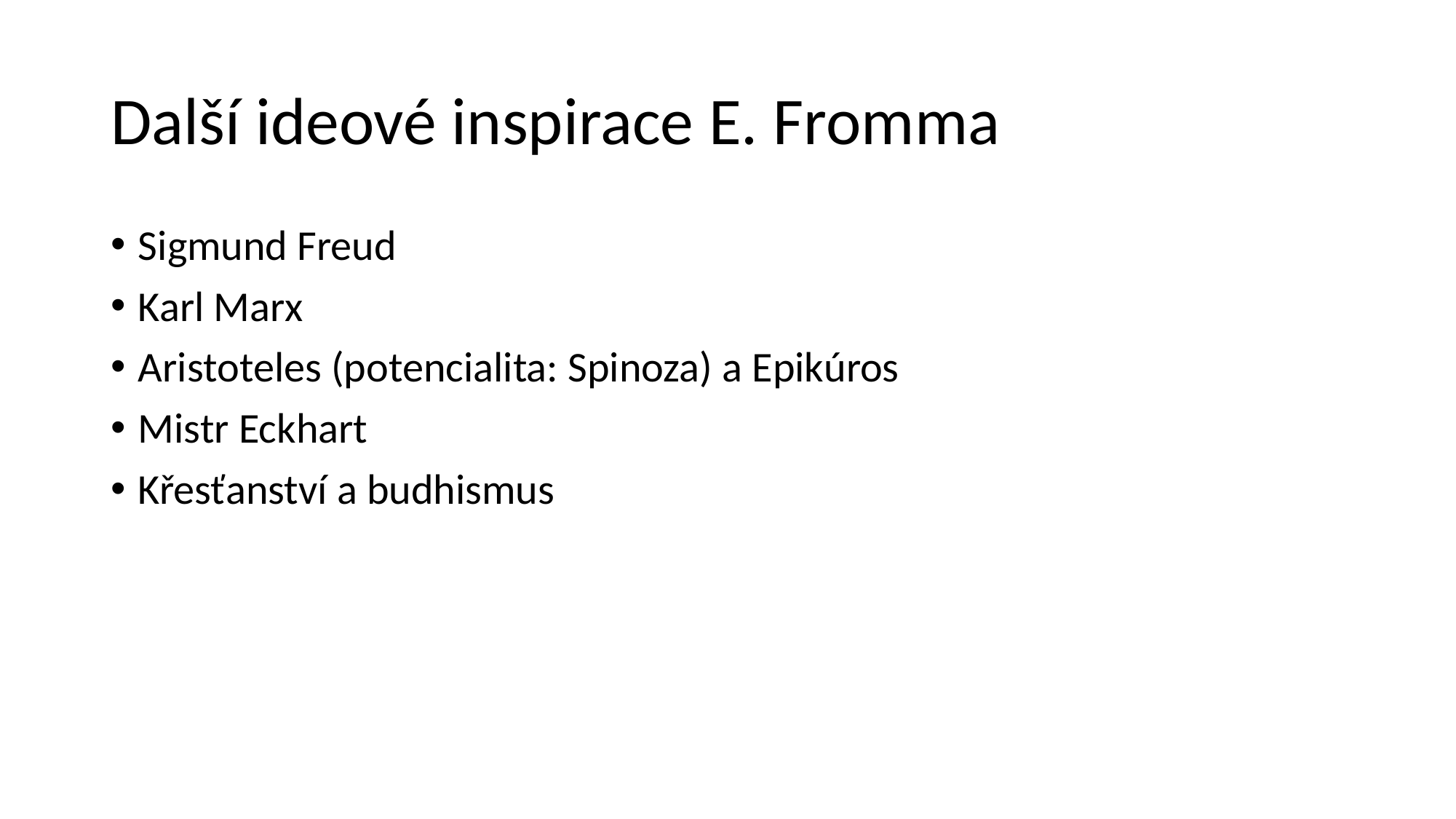

# Další ideové inspirace E. Fromma
Sigmund Freud
Karl Marx
Aristoteles (potencialita: Spinoza) a Epikúros
Mistr Eckhart
Křesťanství a budhismus